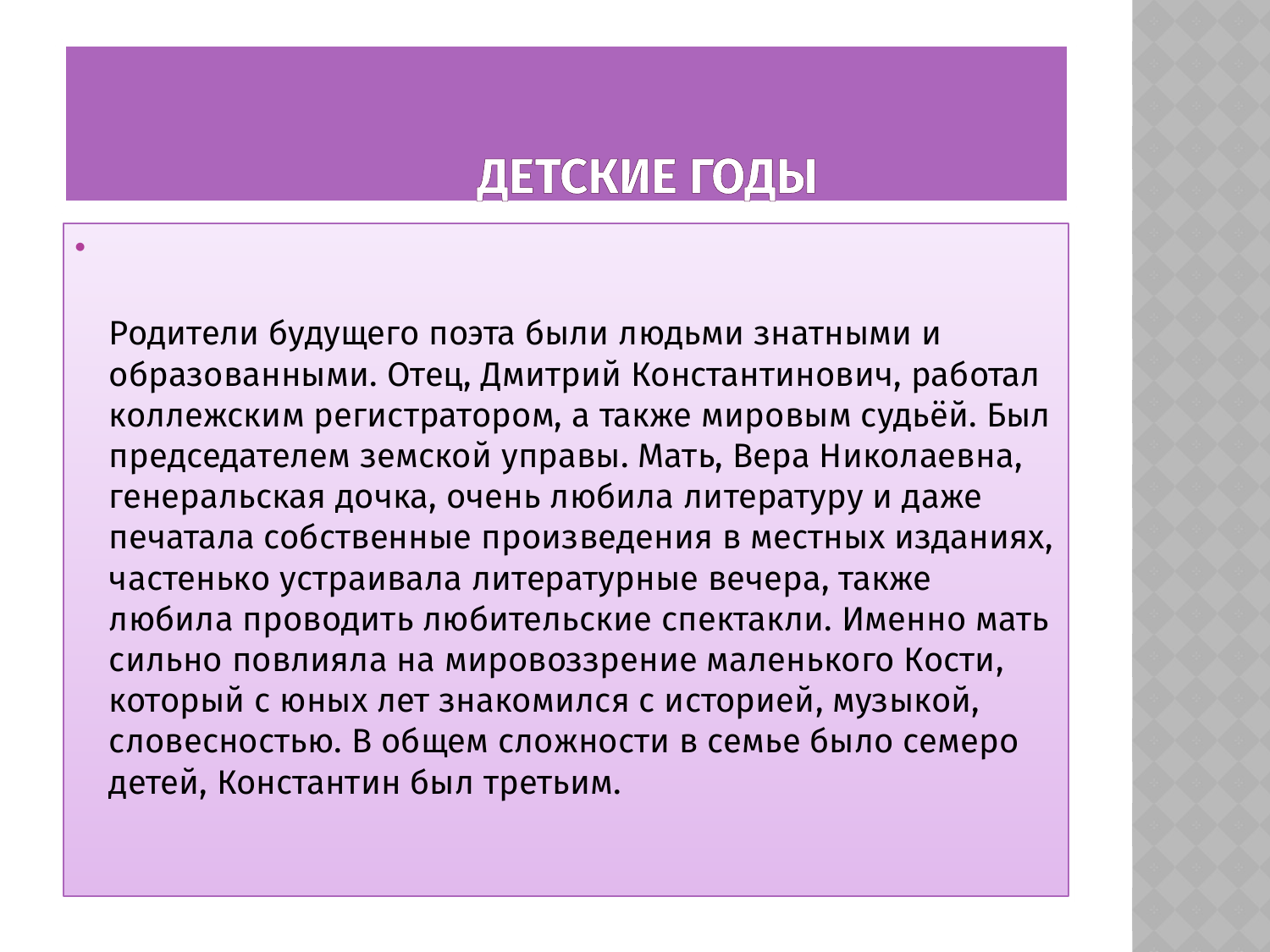

# Детские годы
Родители будущего поэта были людьми знатными и образованными. Отец, Дмитрий Константинович, работал коллежским регистратором, а также мировым судьёй. Был председателем земской управы. Мать, Вера Николаевна, генеральская дочка, очень любила литературу и даже печатала собственные произведения в местных изданиях, частенько устраивала литературные вечера, также любила проводить любительские спектакли. Именно мать сильно повлияла на мировоззрение маленького Кости, который с юных лет знакомился с историей, музыкой, словесностью. В общем сложности в семье было семеро детей, Константин был третьим.